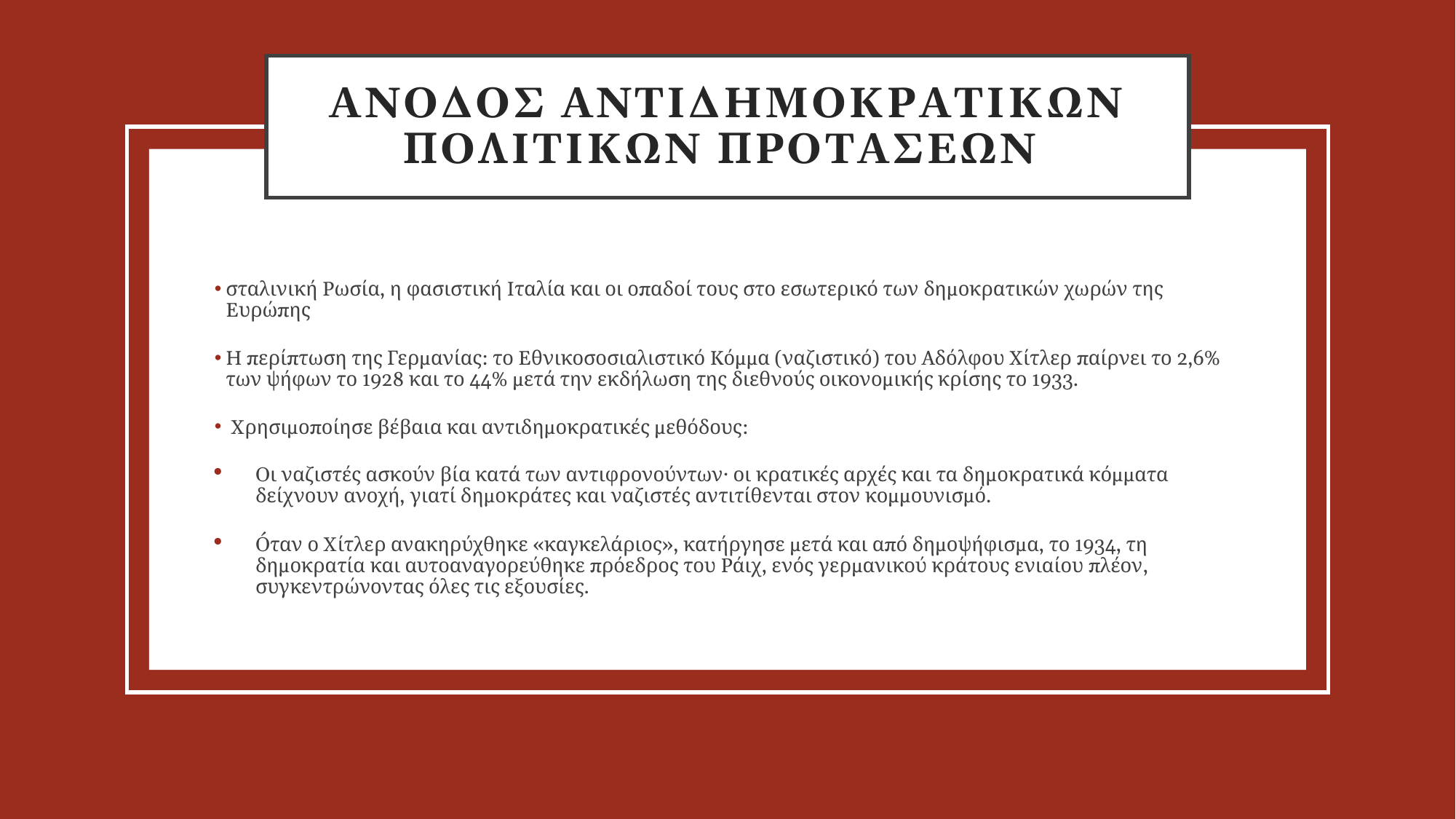

# Ανοδος αντιδημοκρατικΩν πολιτικΩν προτΑσεων

σταλινική Ρωσία, η φασιστική Ιταλία και οι οπαδοί τους στο εσωτερικό των δημοκρατικών χωρών της Ευρώπης
Η περίπτωση της Γερμανίας: το Εθνικοσοσιαλιστικό Κόμμα (ναζιστικό) του Αδόλφου Χίτλερ παίρνει το 2,6% των ψήφων το 1928 και το 44% μετά την εκδήλωση της διεθνούς οικονομικής κρίσης το 1933.
 Χρησιμοποίησε βέβαια και αντιδημοκρατικές μεθόδους:
Οι ναζιστές ασκούν βία κατά των αντιφρονούντων· οι κρατικές αρχές και τα δημοκρατικά κόμματα δείχνουν ανοχή, γιατί δημοκράτες και ναζιστές αντιτίθενται στον κομμουνισμό.
Όταν ο Χίτλερ ανακηρύχθηκε «καγκελάριος», κατήργησε μετά και από δημοψήφισμα, το 1934, τη δημοκρατία και αυτοαναγορεύθηκε πρόεδρος του Ράιχ, ενός γερμανικού κράτους ενιαίου πλέον, συγκεντρώνοντας όλες τις εξουσίες.